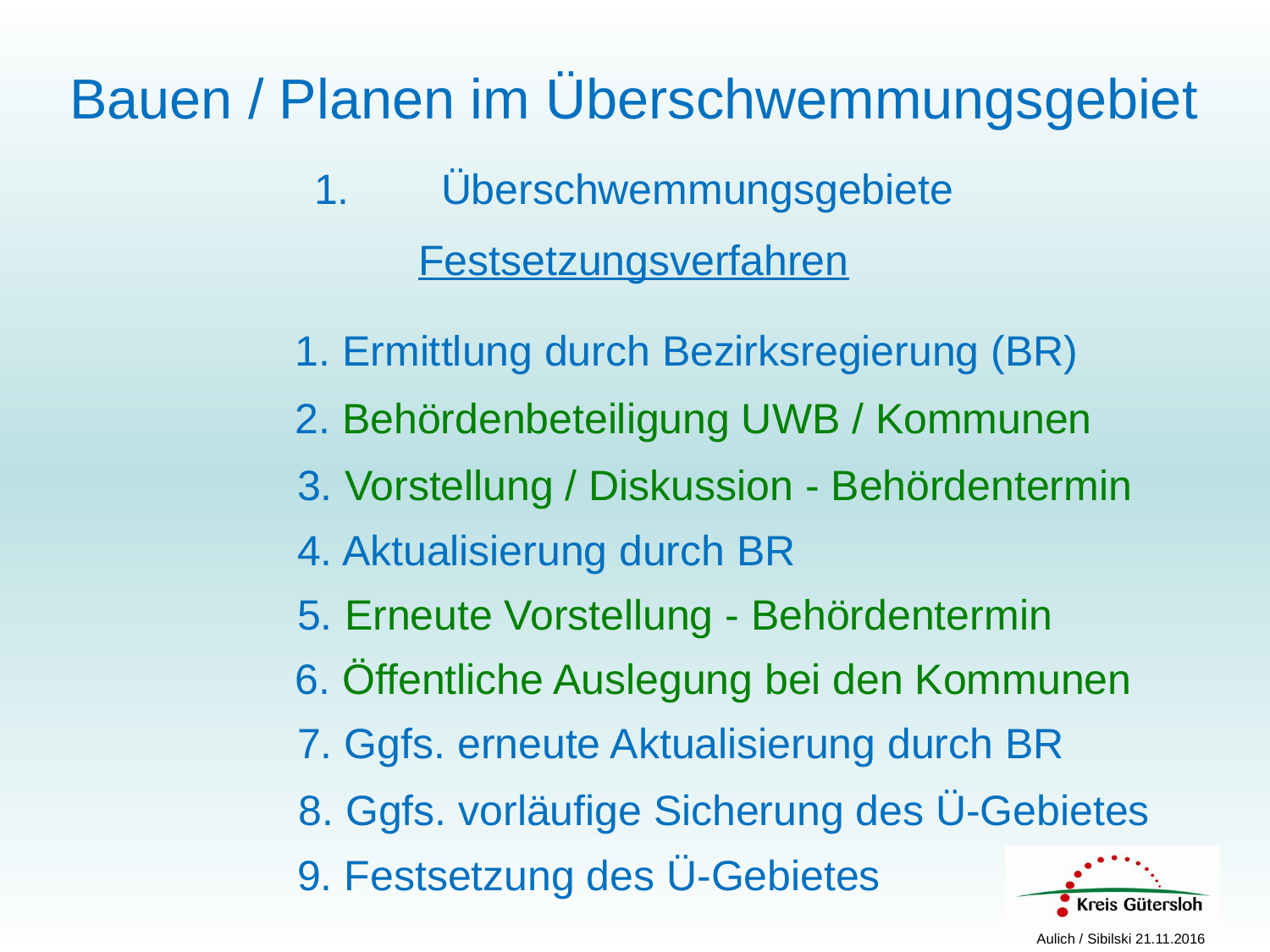

Bauen / Planen im Überschwemmungsgebiet
1.	Überschwemmungsgebiete
Festsetzungsverfahren
1. Ermittlung durch Bezirksregierung (BR)
2. Behördenbeteiligung UWB / Kommunen
3. Vorstellung / Diskussion - Behördentermin
4. Aktualisierung durch BR
5. Erneute Vorstellung - Behördentermin
6. Öffentliche Auslegung bei den Kommunen
7. Ggfs. erneute Aktualisierung durch BR
8. Ggfs. vorläufige Sicherung des Ü-Gebietes
9. Festsetzung des Ü-Gebietes
Aulich / Sibilski 21.11.2016